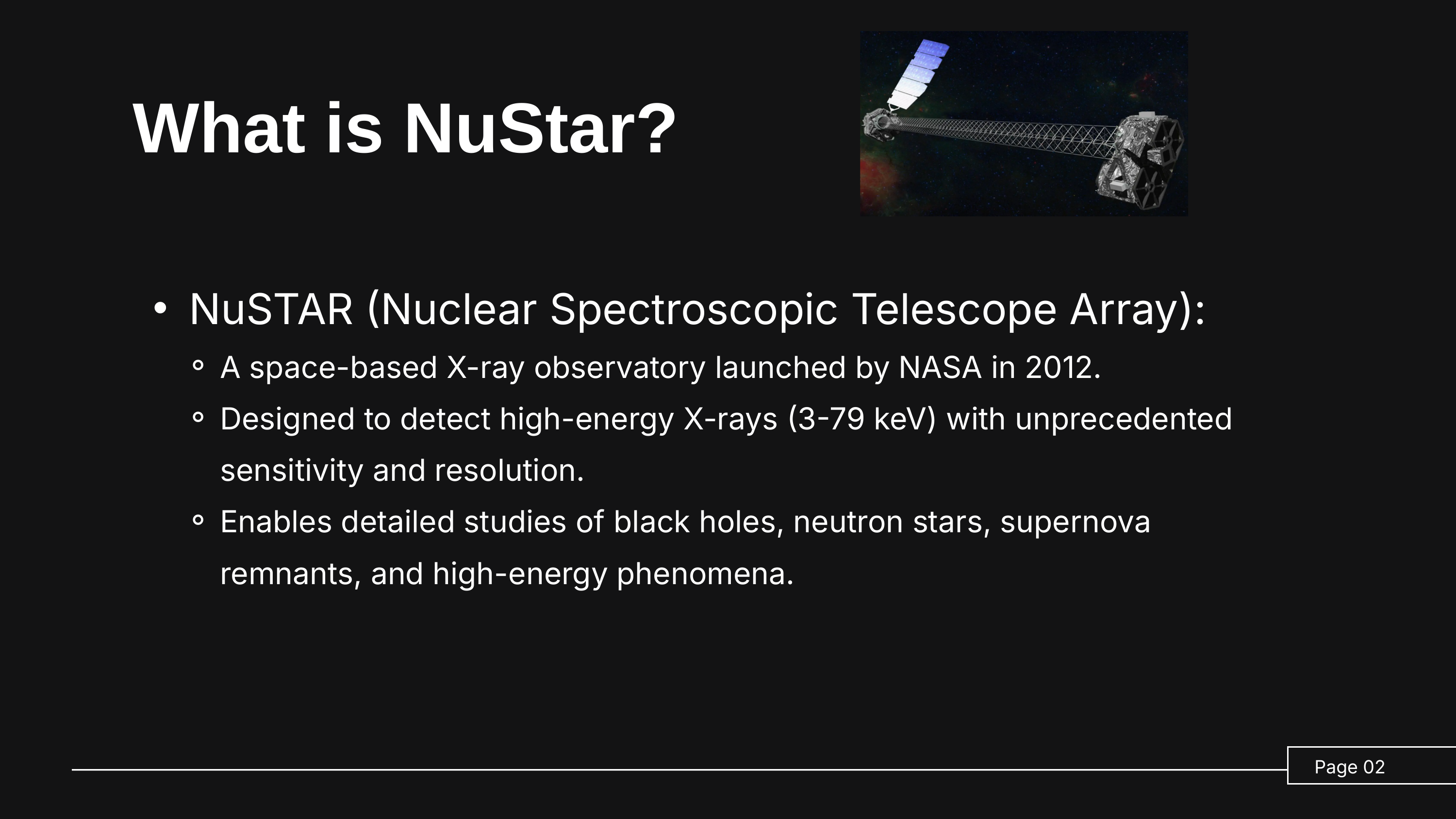

What is NuStar?
NuSTAR (Nuclear Spectroscopic Telescope Array):
A space-based X-ray observatory launched by NASA in 2012.
Designed to detect high-energy X-rays (3-79 keV) with unprecedented sensitivity and resolution.
Enables detailed studies of black holes, neutron stars, supernova remnants, and high-energy phenomena.

Page 02